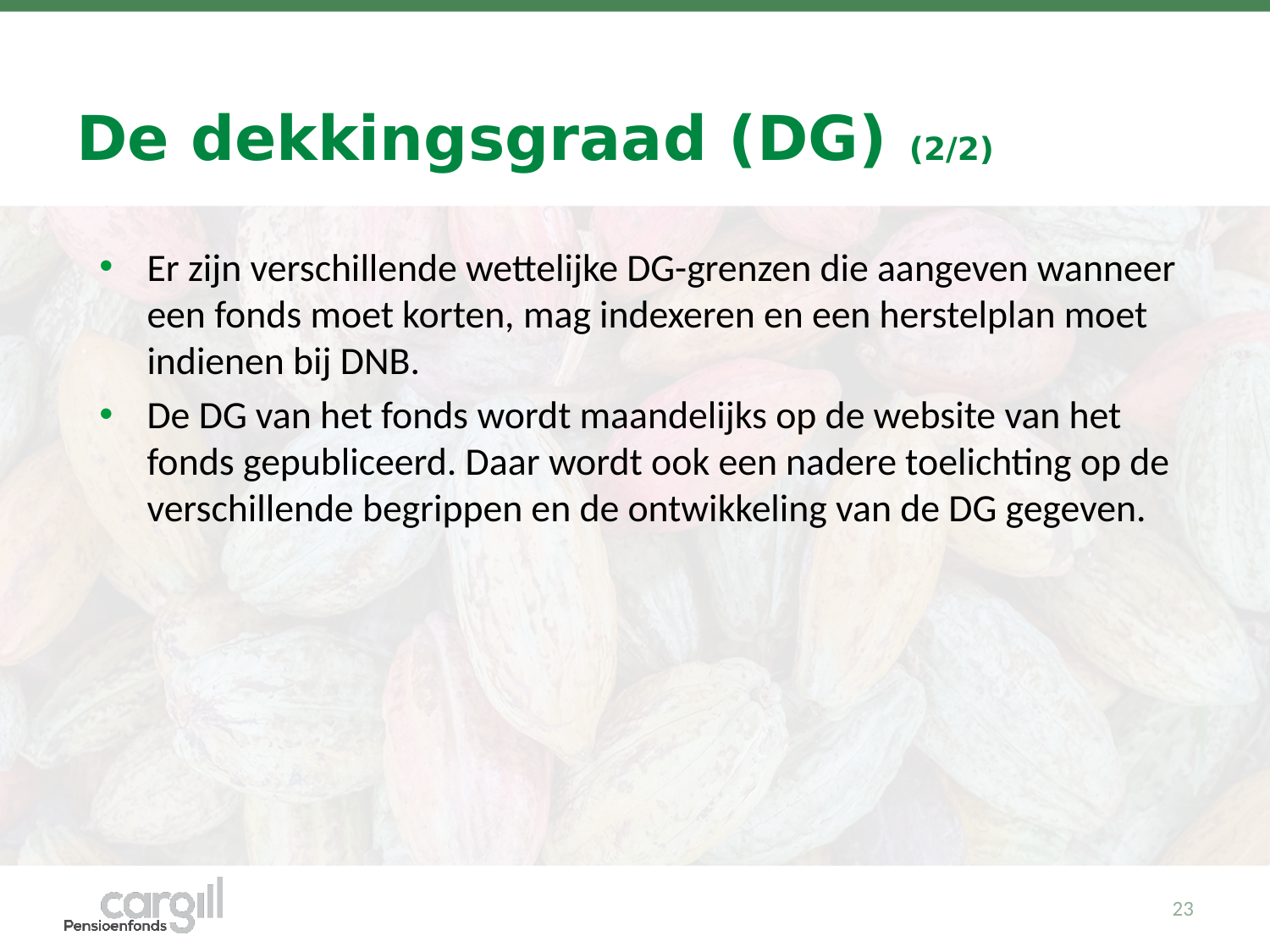

# De dekkingsgraad (DG) (2/2)
Er zijn verschillende wettelijke DG-grenzen die aangeven wanneer een fonds moet korten, mag indexeren en een herstelplan moet indienen bij DNB.
De DG van het fonds wordt maandelijks op de website van het fonds gepubliceerd. Daar wordt ook een nadere toelichting op de verschillende begrippen en de ontwikkeling van de DG gegeven.

23